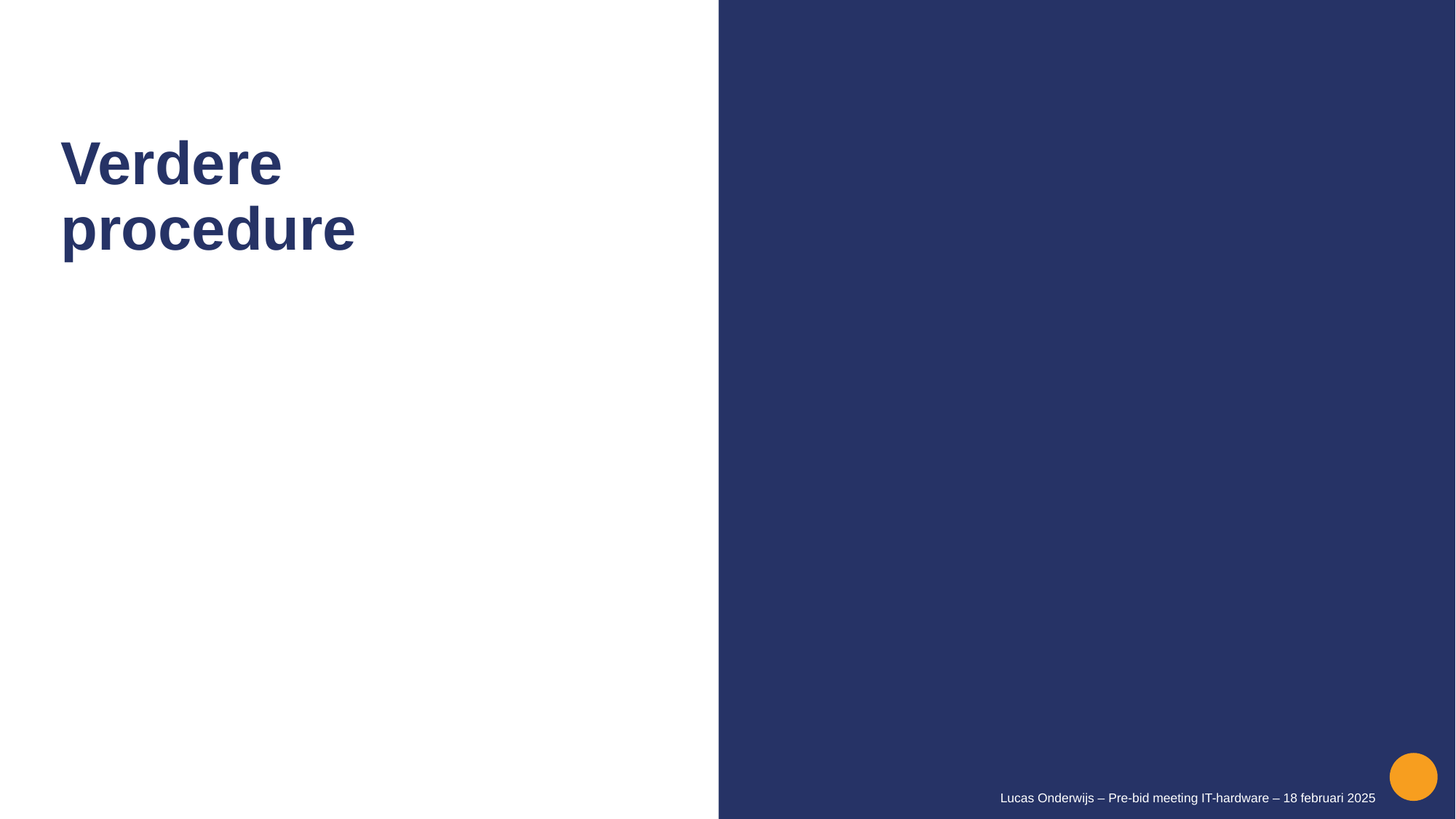

# Verdere procedure

Lucas Onderwijs – Pre-bid meeting IT-hardware – 18 februari 2025